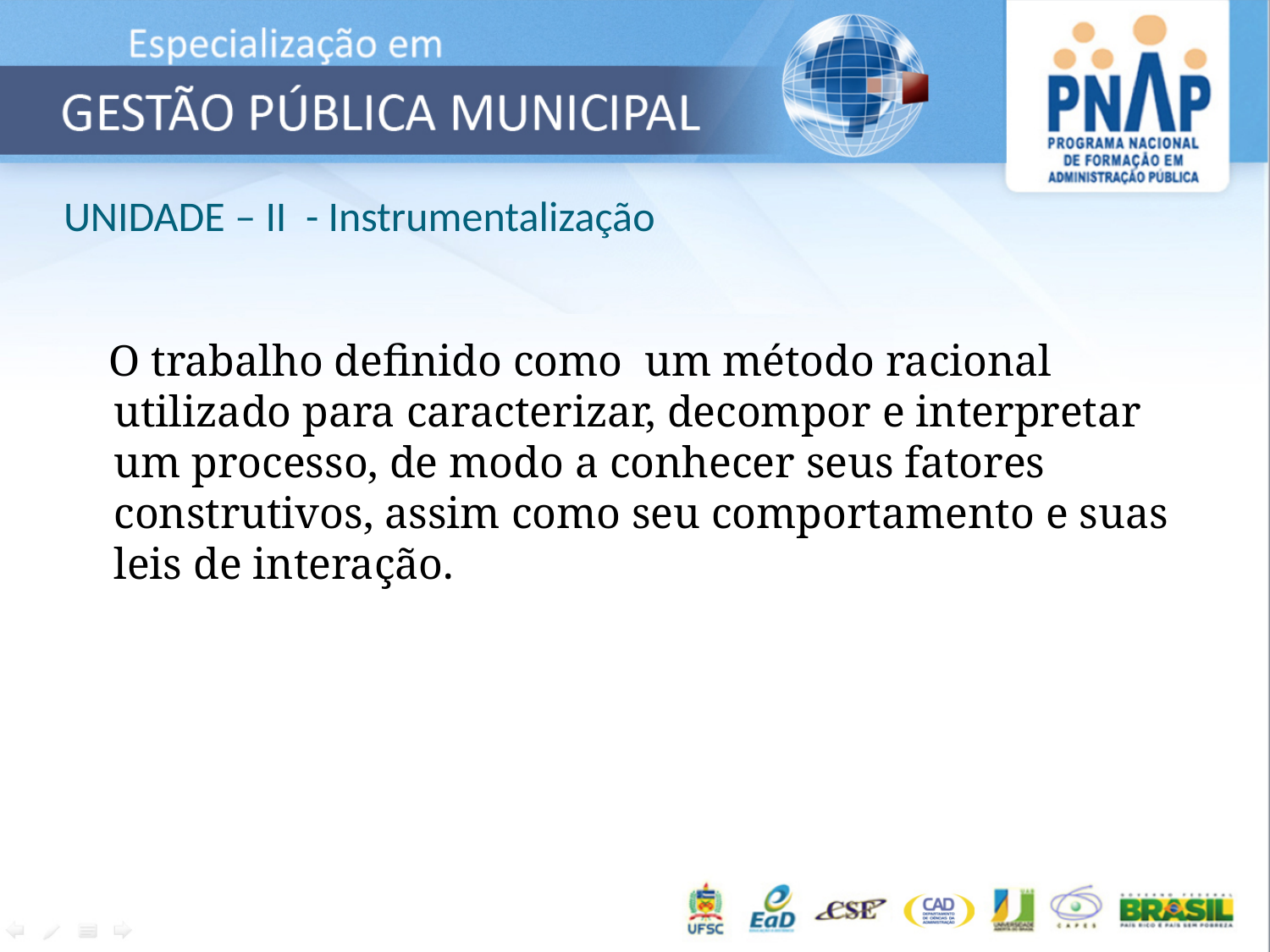

# UNIDADE – II  - Instrumentalização

   O trabalho definido como  um método racional utilizado para caracterizar, decompor e interpretar um processo, de modo a conhecer seus fatores construtivos, assim como seu comportamento e suas leis de interação.